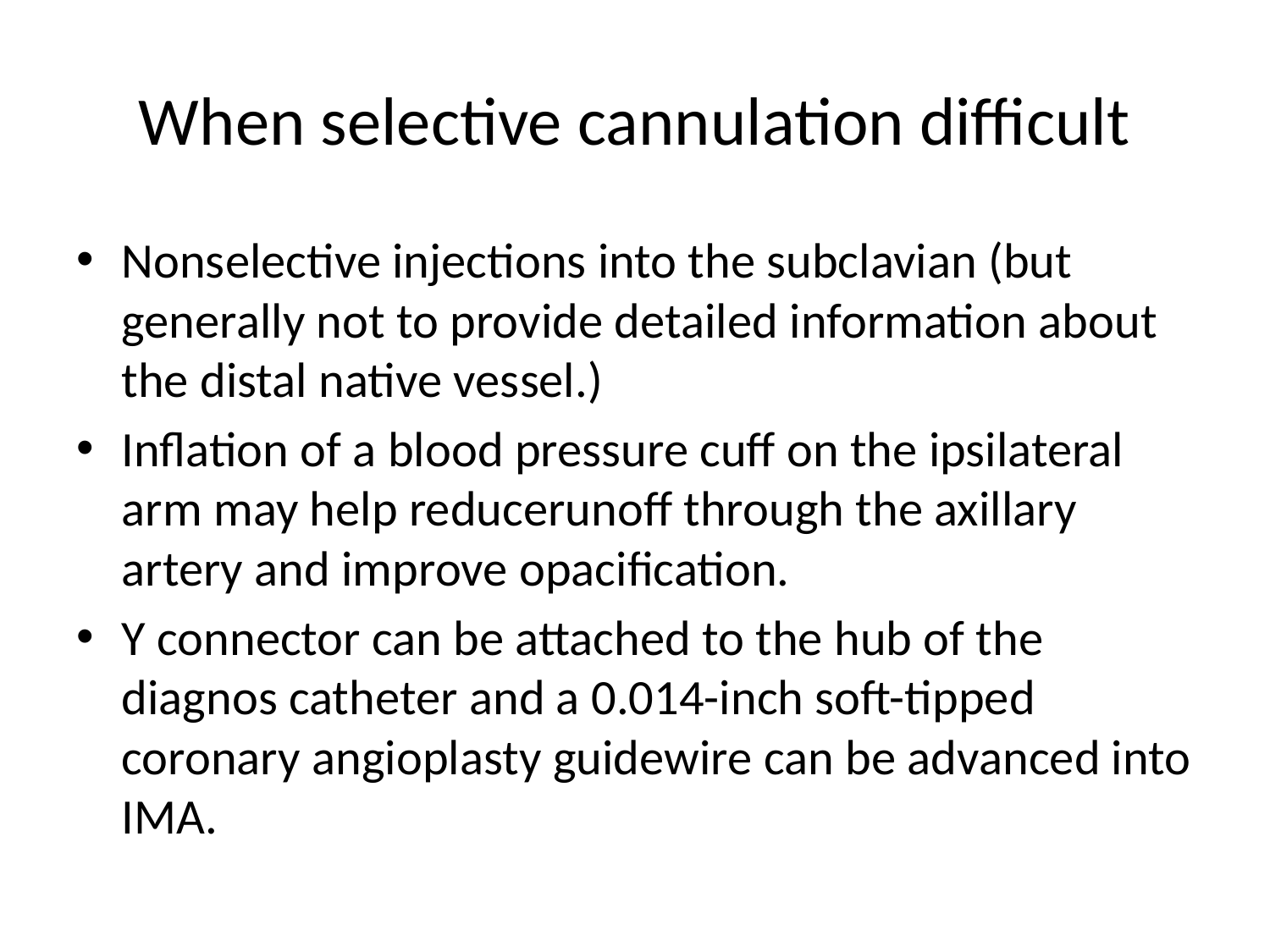

# When selective cannulation difficult
Nonselective injections into the subclavian (but generally not to provide detailed information about the distal native vessel.)
Inflation of a blood pressure cuff on the ipsilateral arm may help reducerunoff through the axillary artery and improve opacification.
Y connector can be attached to the hub of the diagnos catheter and a 0.014-inch soft-tipped coronary angioplasty guidewire can be advanced into IMA.